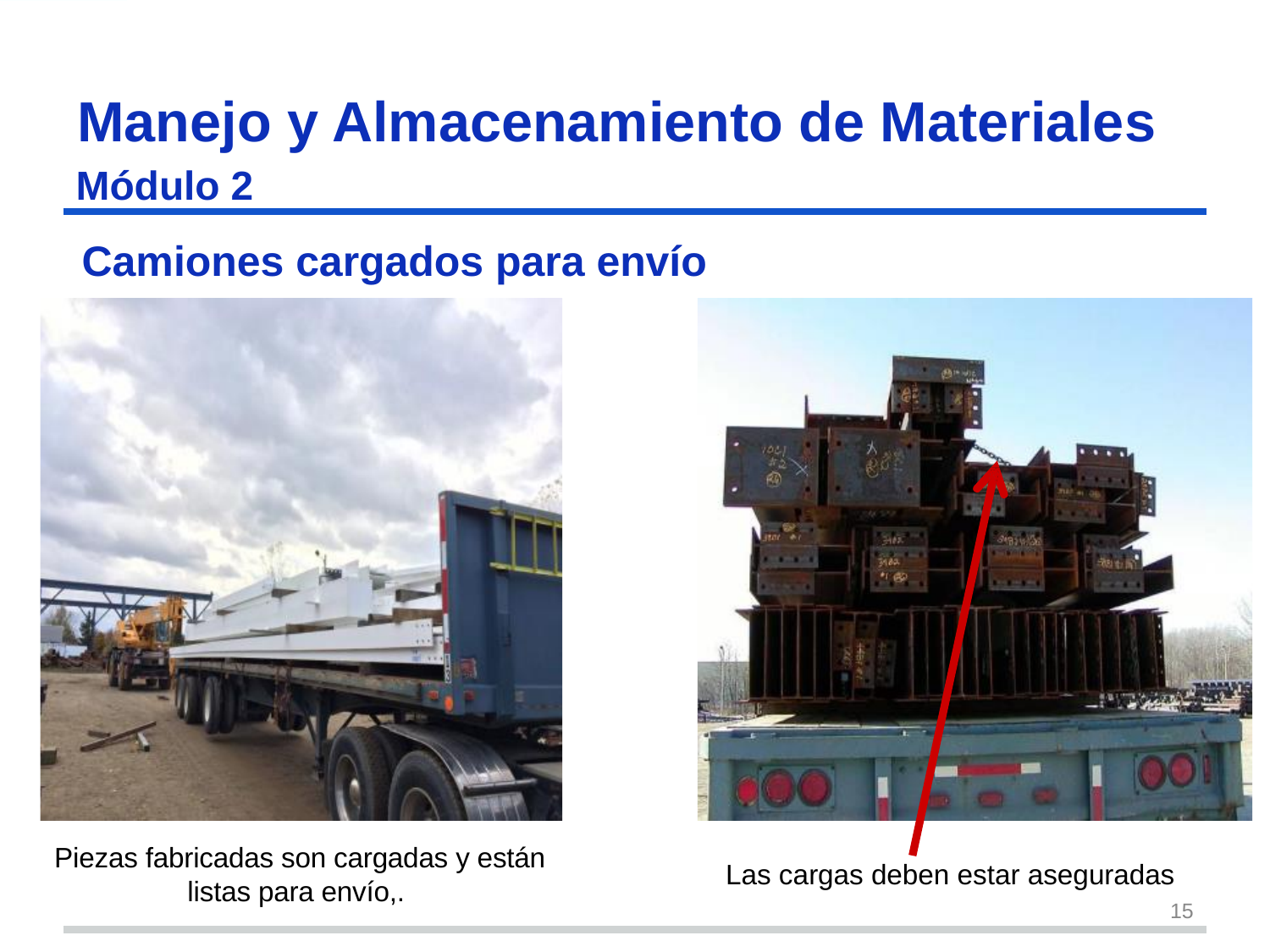

# Manejo y Almacenamiento de Materiales
Módulo 2
Camiones cargados para envío

Piezas fabricadas son cargadas y están listas para envío,.
Las cargas deben estar aseguradas
15